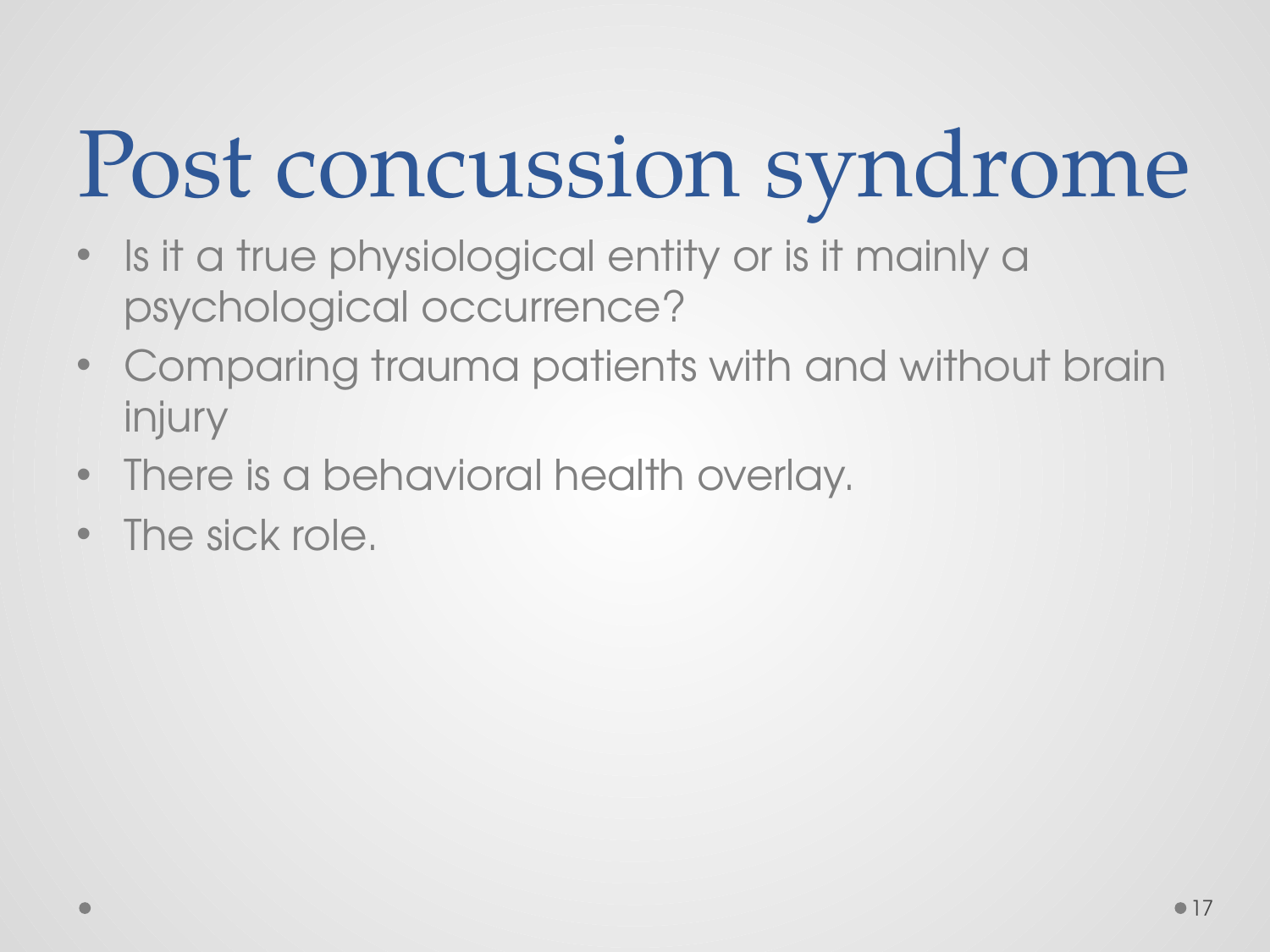

# Post concussion syndrome
Is it a true physiological entity or is it mainly a psychological occurrence?
Comparing trauma patients with and without brain injury
There is a behavioral health overlay.
The sick role.
17